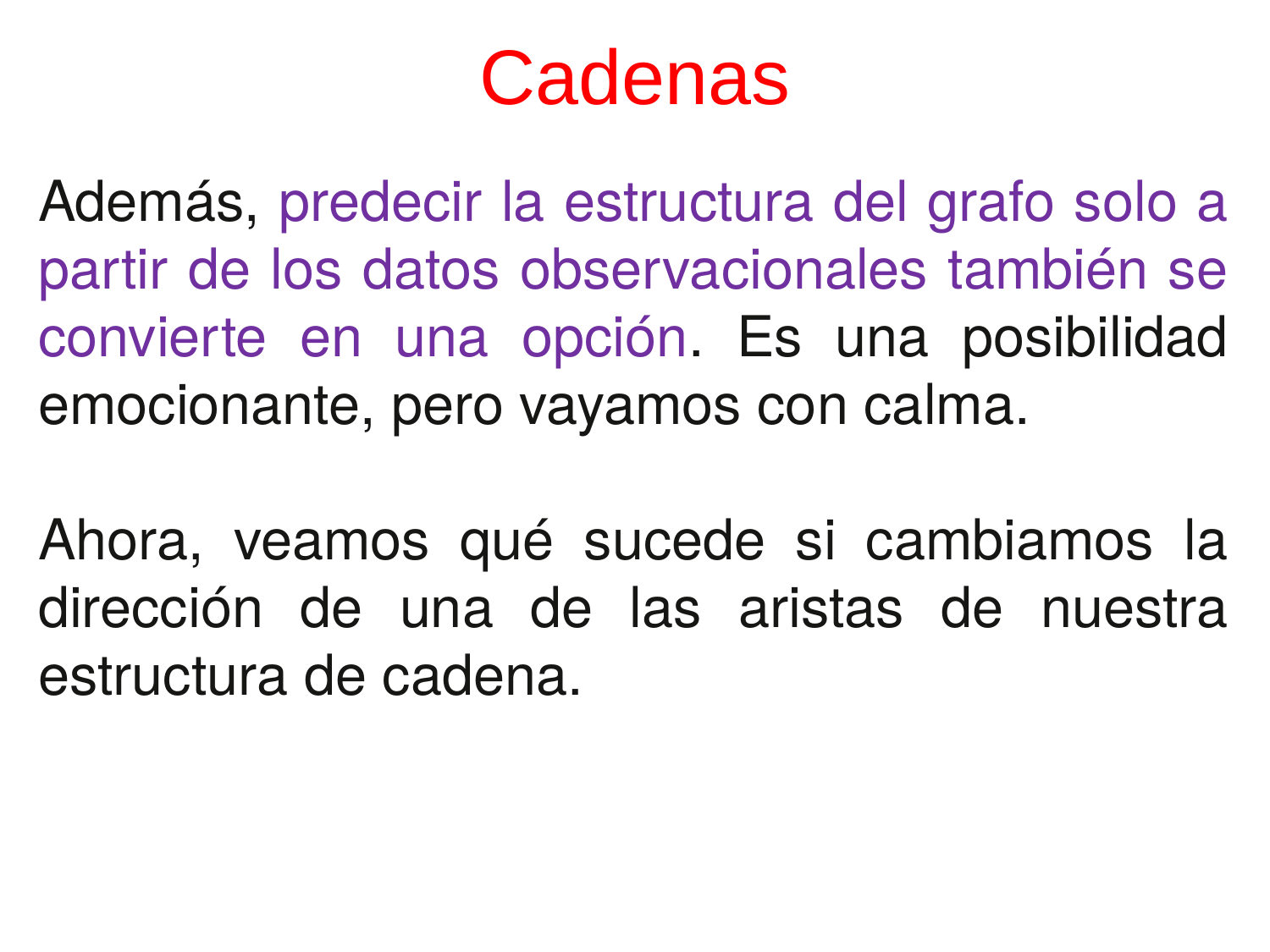

# Cadenas
Además, predecir la estructura del grafo solo a partir de los datos observacionales también se convierte en una opción. Es una posibilidad emocionante, pero vayamos con calma.

Ahora, veamos qué sucede si cambiamos la dirección de una de las aristas de nuestra estructura de cadena.